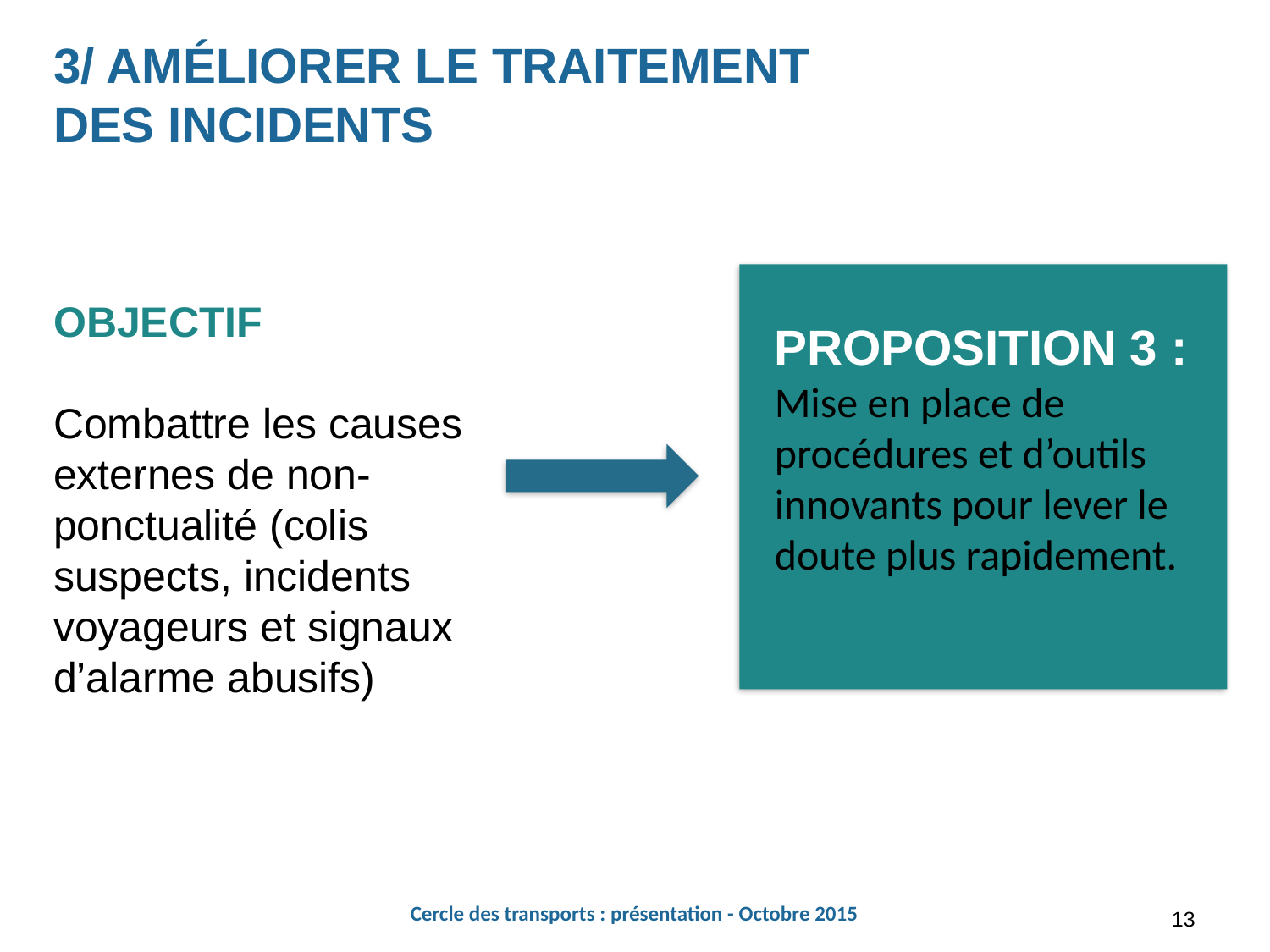

# 3/ AMÉLIORER LE TRAITEMENT DES INCIDENTS

OBJECTIF

Combattre les causes externes de non-ponctualité (colis suspects, incidents voyageurs et signaux d’alarme abusifs)
PROPOSITION 3 :
Mise en place de procédures et d’outils innovants pour lever le doute plus rapidement.

13